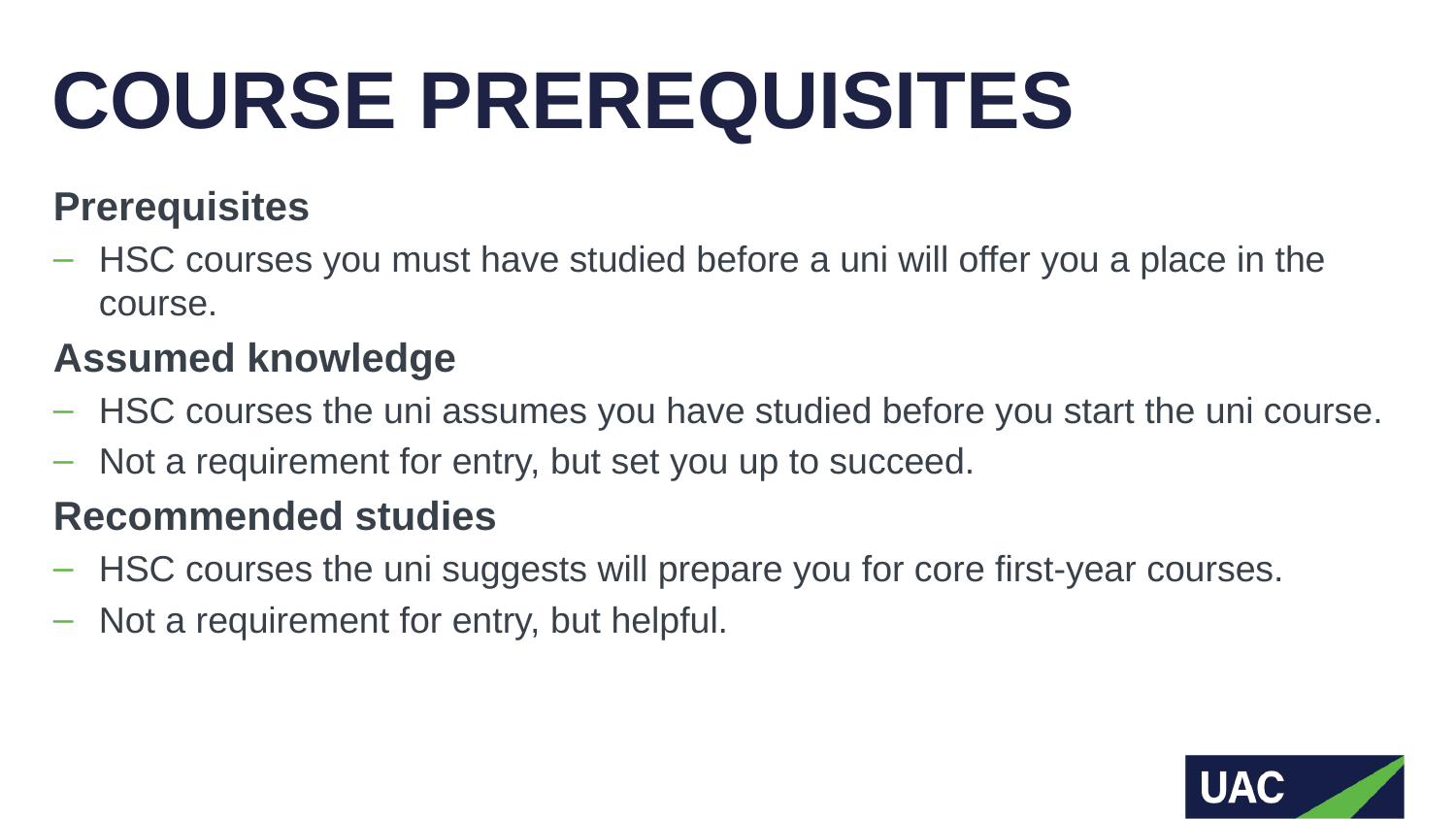

# COURSE PREREQUISITES
Prerequisites
HSC courses you must have studied before a uni will offer you a place in the course.
Assumed knowledge
HSC courses the uni assumes you have studied before you start the uni course.
Not a requirement for entry, but set you up to succeed.
Recommended studies
HSC courses the uni suggests will prepare you for core first-year courses.
Not a requirement for entry, but helpful.